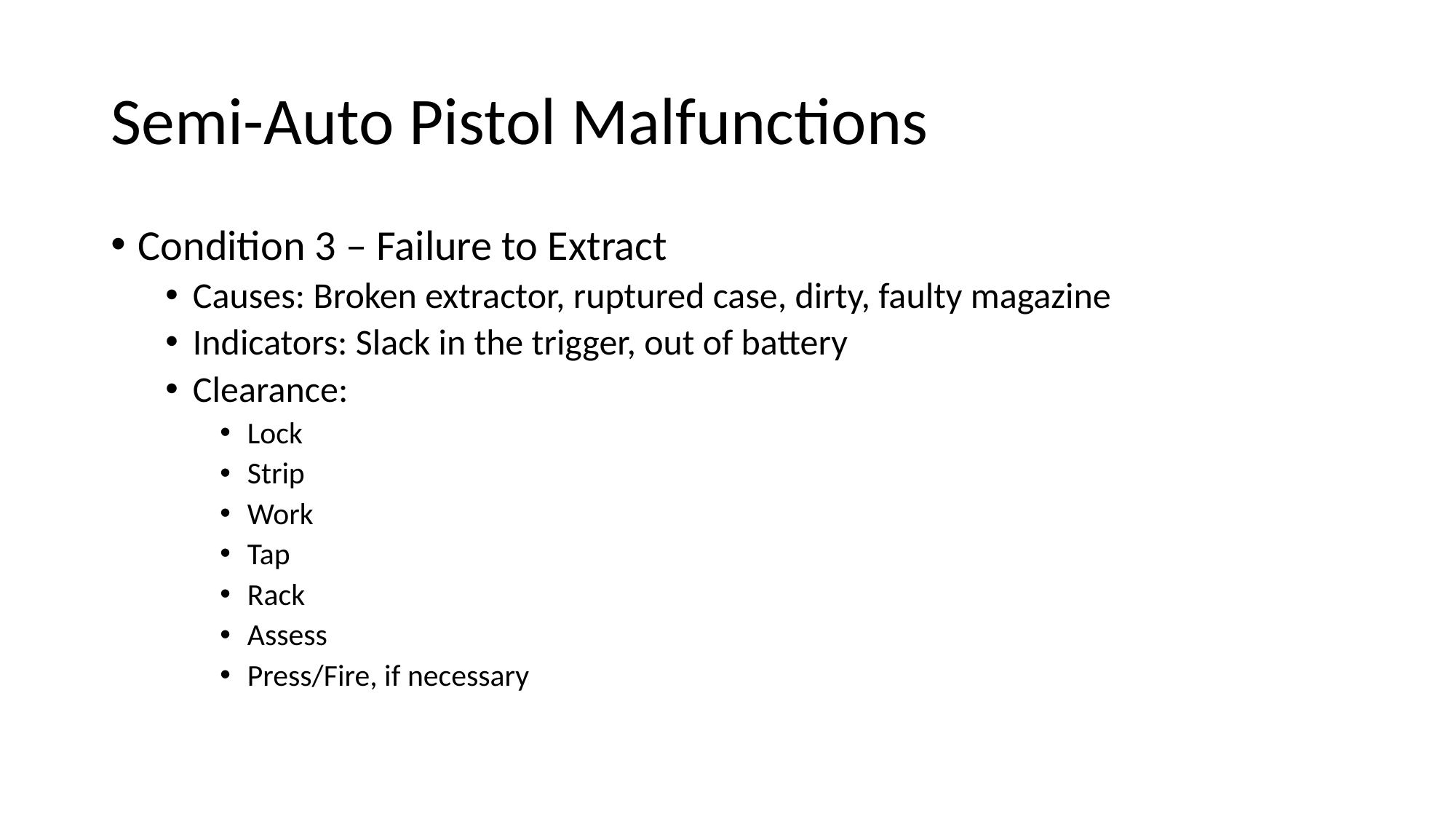

# Semi-Auto Pistol Malfunctions
Condition 3 – Failure to Extract
Causes: Broken extractor, ruptured case, dirty, faulty magazine
Indicators: Slack in the trigger, out of battery
Clearance:
Lock
Strip
Work
Tap
Rack
Assess
Press/Fire, if necessary